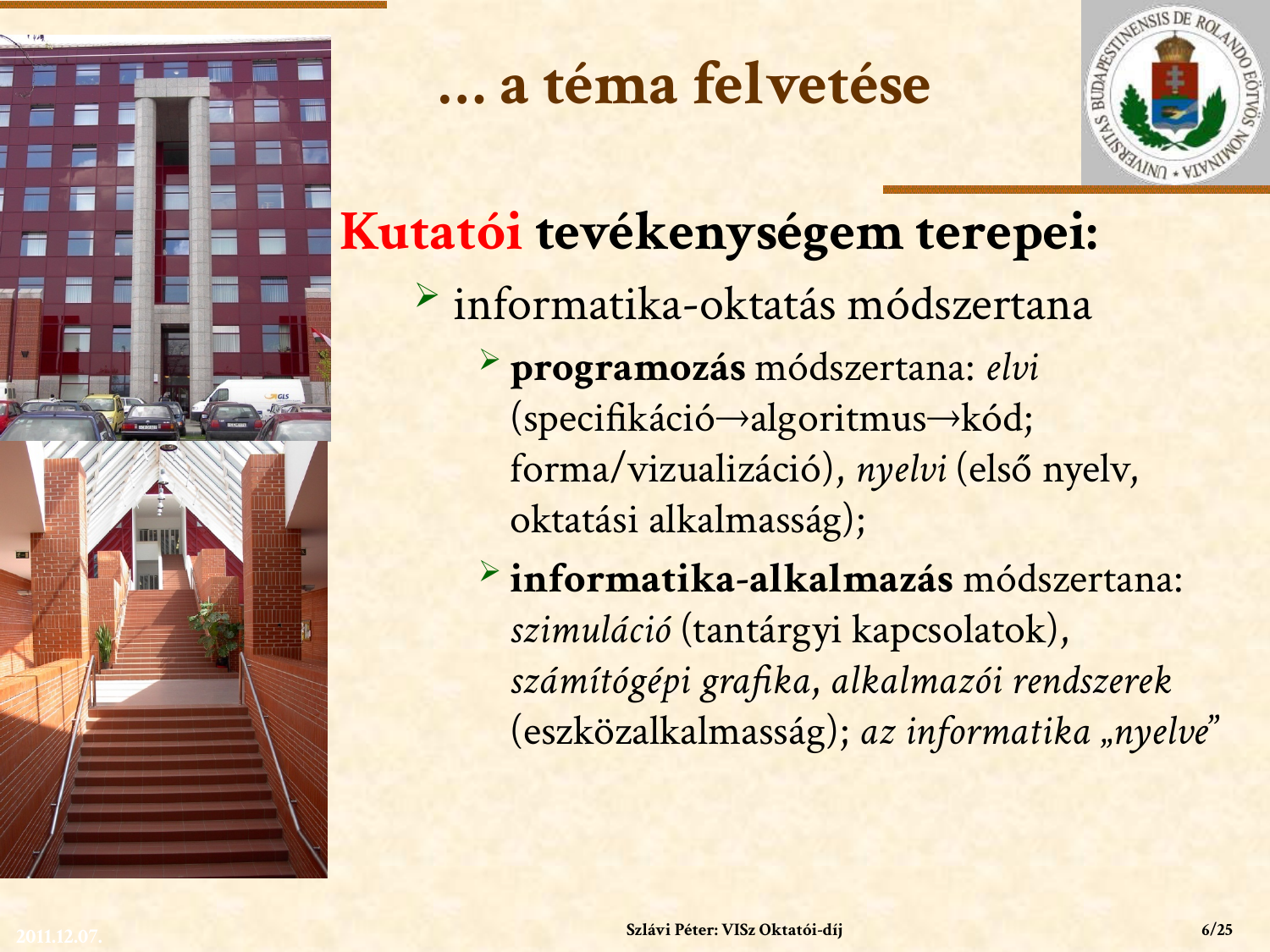

# … a téma felvetése
Kutatói tevékenységem terepei:
informatika-oktatás módszertana
programozás módszertana: elvi (specifikáció→algoritmus→kód; forma/vizualizáció), nyelvi (első nyelv, oktatási alkalmasság);
informatika-alkalmazás módszertana: szimuláció (tantárgyi kapcsolatok), számítógépi grafika, alkalmazói rendszerek (eszközalkalmasság); az informatika „nyelve”

Szlávi Péter: VISz Oktatói-díj
6/25
2011.12.07.